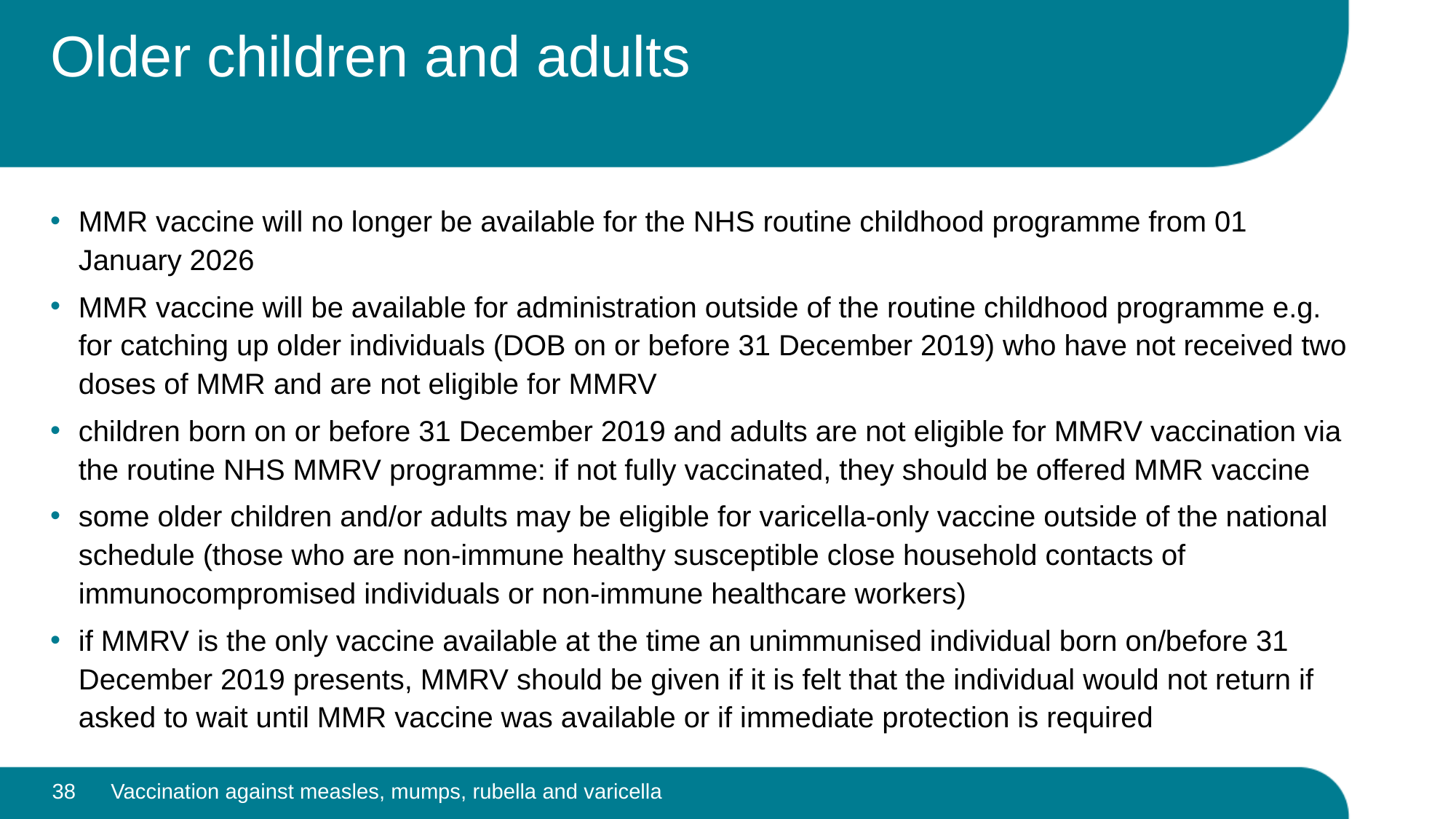

# Older children and adults
MMR vaccine will no longer be available for the NHS routine childhood programme from 01 January 2026
MMR vaccine will be available for administration outside of the routine childhood programme e.g. for catching up older individuals (DOB on or before 31 December 2019) who have not received two doses of MMR and are not eligible for MMRV
children born on or before 31 December 2019 and adults are not eligible for MMRV vaccination via the routine NHS MMRV programme: if not fully vaccinated, they should be offered MMR vaccine
some older children and/or adults may be eligible for varicella-only vaccine outside of the national schedule (those who are non-immune healthy susceptible close household contacts of immunocompromised individuals or non-immune healthcare workers)
if MMRV is the only vaccine available at the time an unimmunised individual born on/before 31 December 2019 presents, MMRV should be given if it is felt that the individual would not return if asked to wait until MMR vaccine was available or if immediate protection is required
38
Vaccination against measles, mumps, rubella and varicella